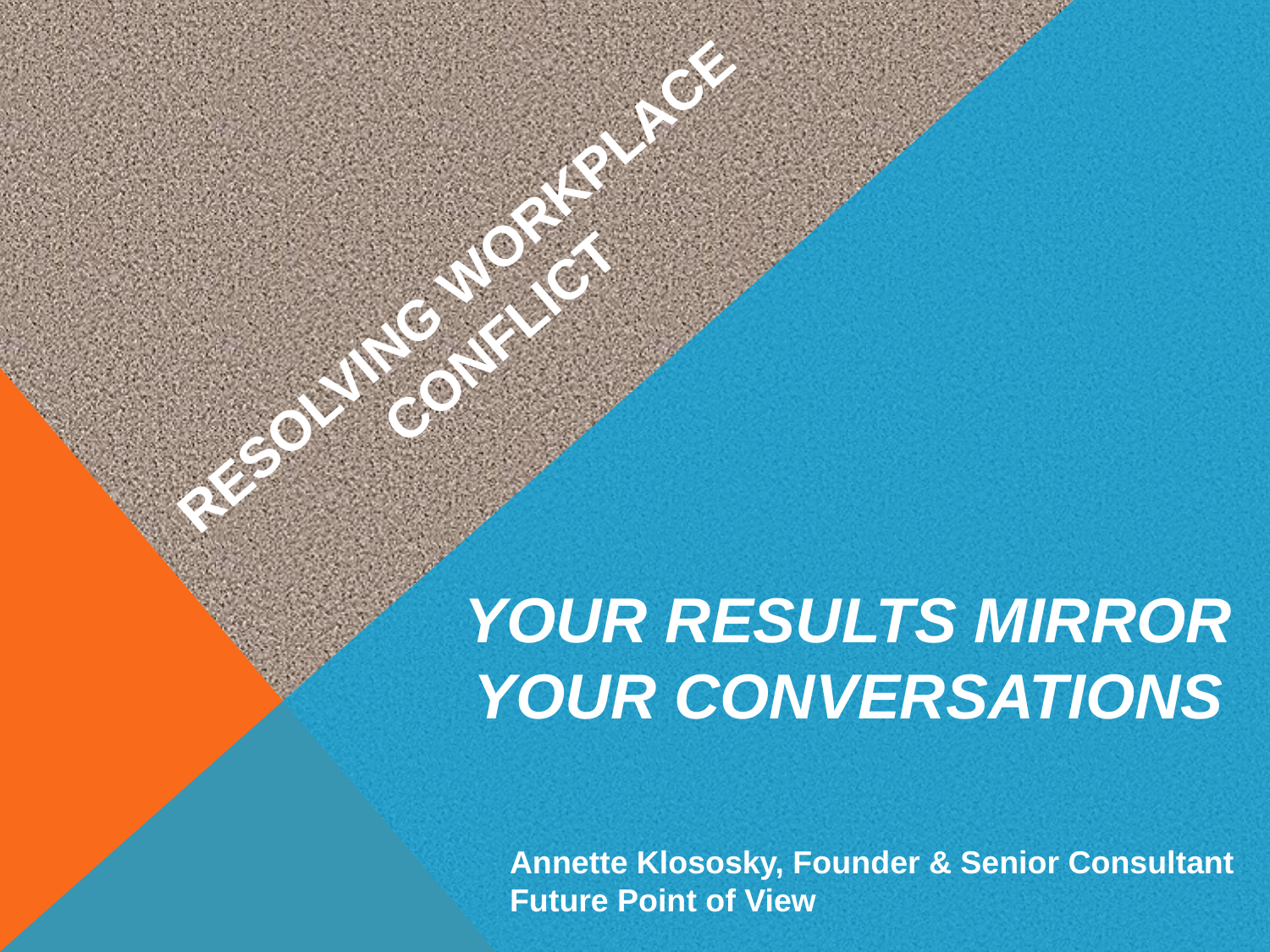

# Resolving Workplace Conflict
YOUR RESULTS MIRROR YOUR CONVERSATIONS
Annette Klososky, Founder & Senior Consultant
Future Point of View